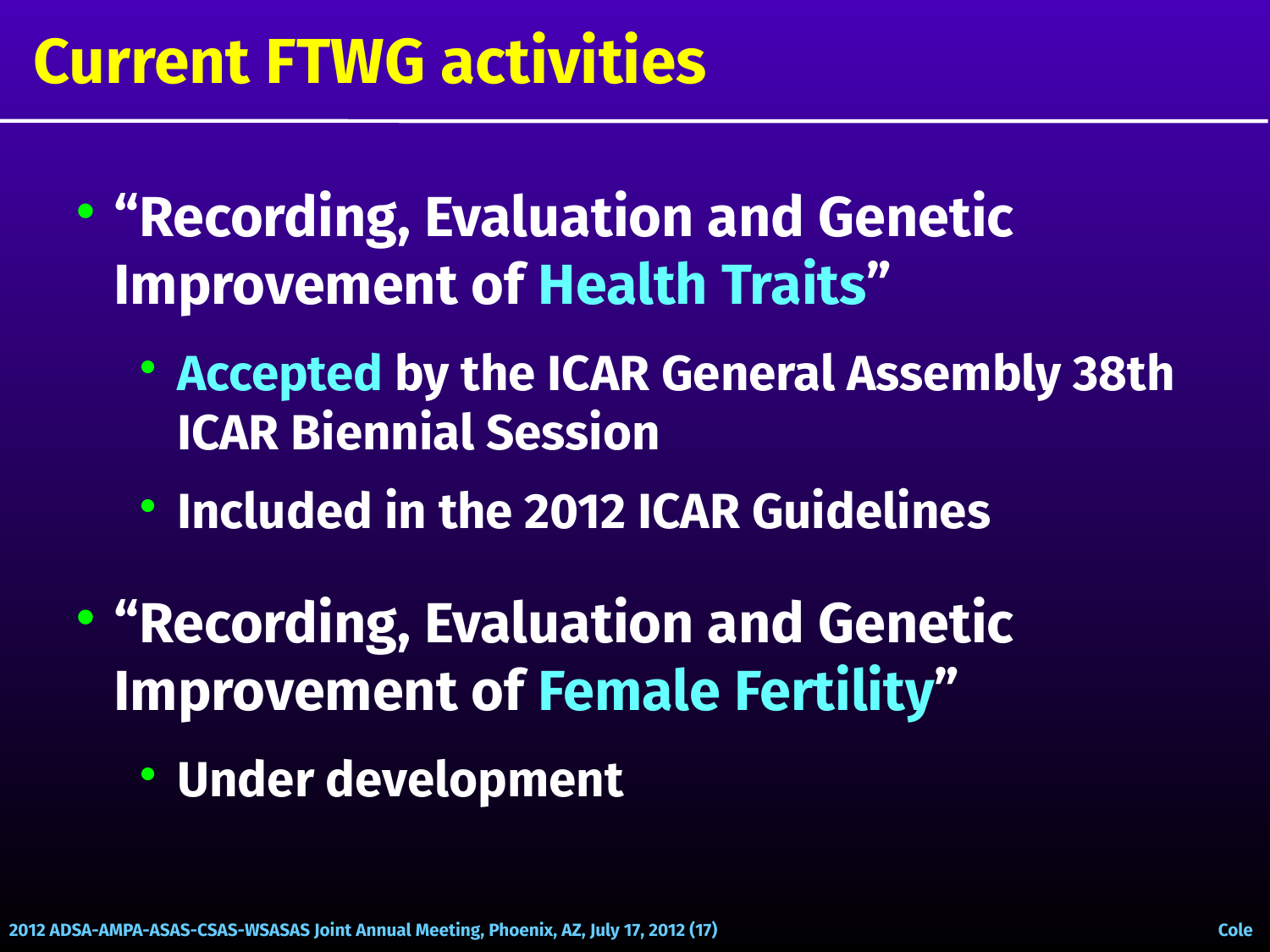

Current FTWG activities
“Recording, Evaluation and Genetic Improvement of Health Traits”
Accepted by the ICAR General Assembly 38th ICAR Biennial Session
Included in the 2012 ICAR Guidelines
“Recording, Evaluation and Genetic Improvement of Female Fertility”
Under development